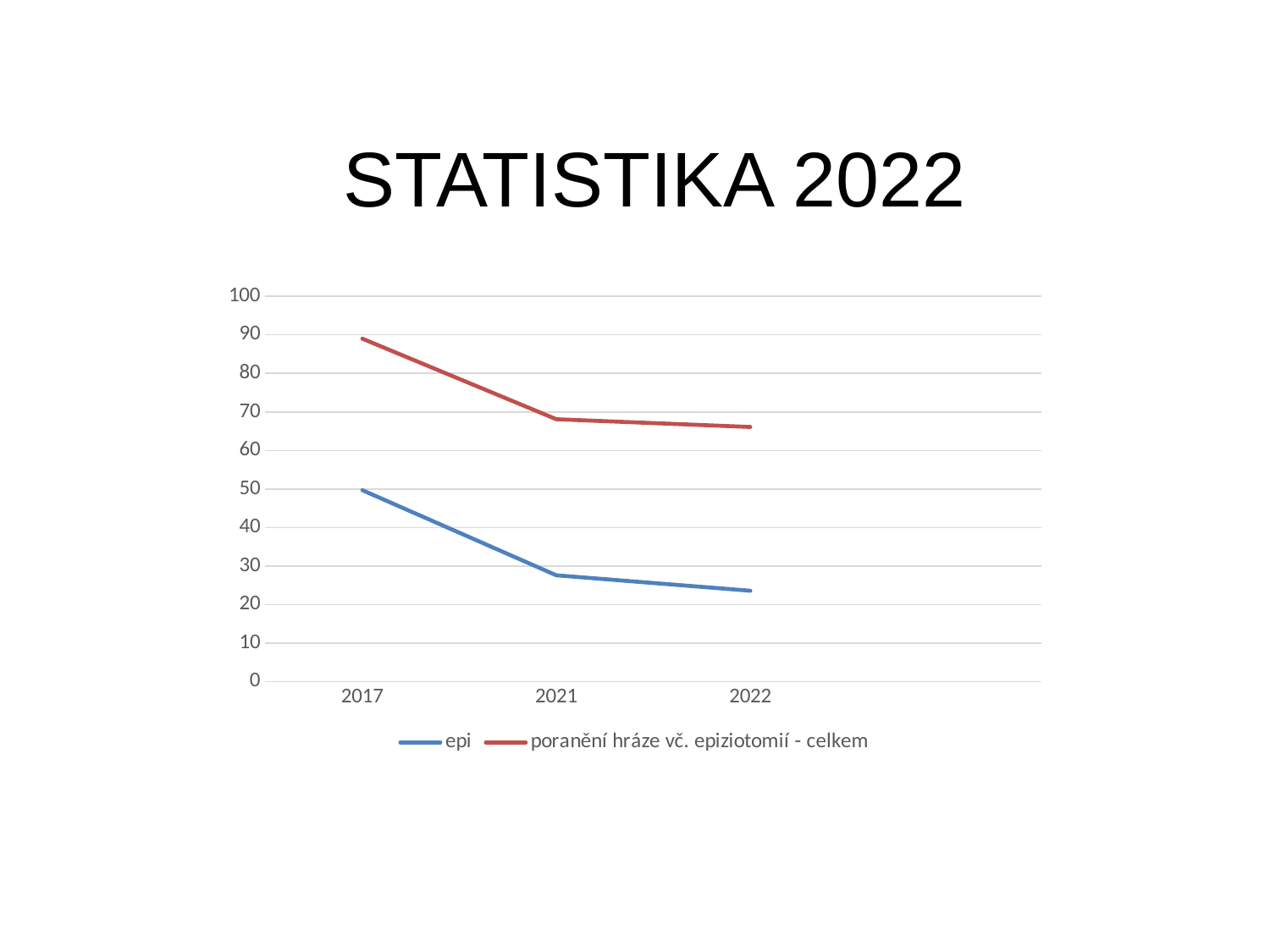

# STATISTIKA 2022

### Chart

| Category | epi | poranění hráze vč. epiziotomií - celkem |
|---|---|---|
| 2017 | 49.7 | 89.0 |
| 2021 | 27.6 | 68.1 |
| 2022 | 23.6 | 66.1 |
|  | None | None |